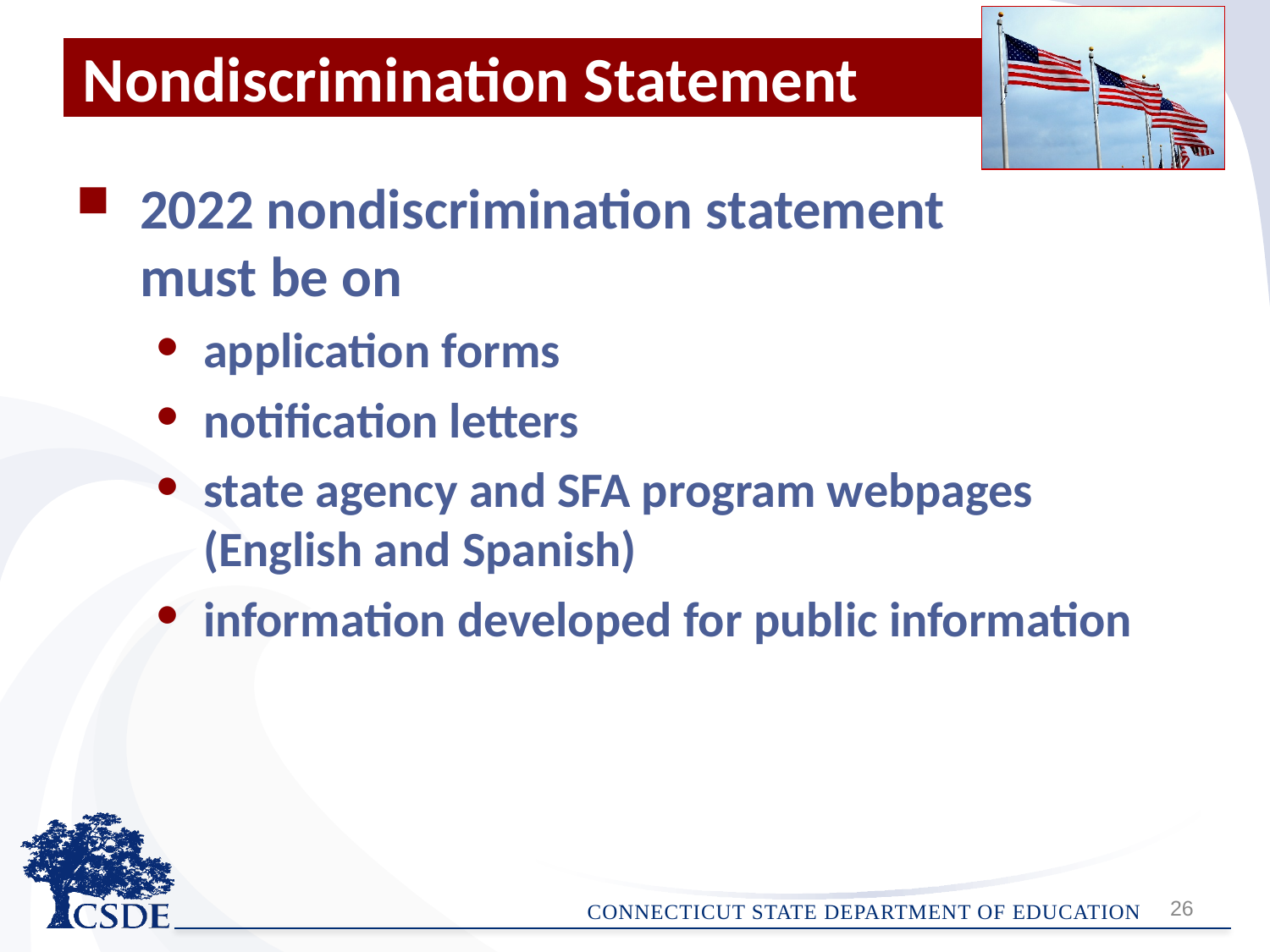

# Nondiscrimination Statement
2022 nondiscrimination statement
must be on
application forms
notification letters
state agency and SFA program webpages (English and Spanish)
information developed for public information
26